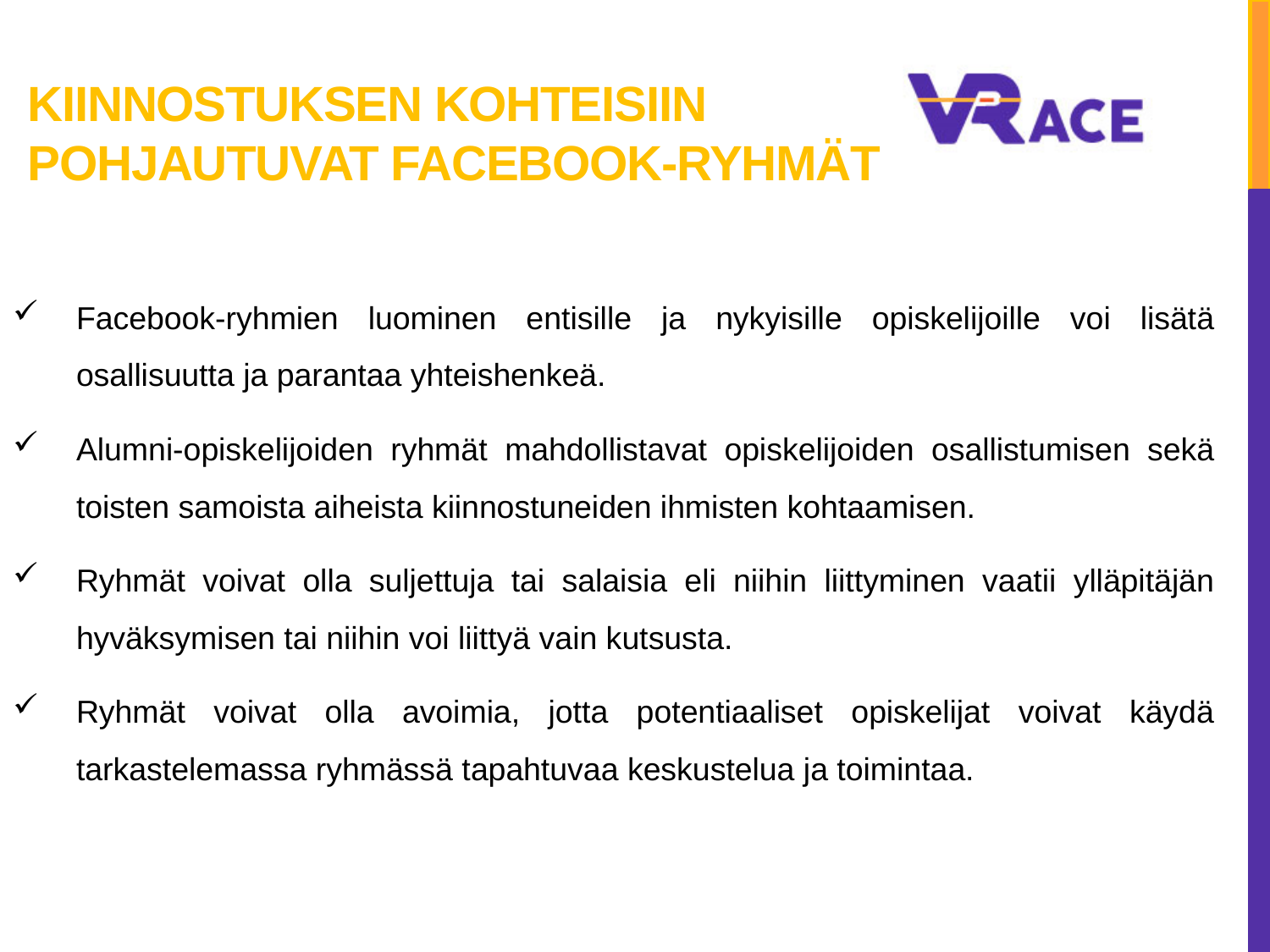

# Kiinnostuksen kohteisiin pohjautuvat Facebook-ryhmät
Facebook-ryhmien luominen entisille ja nykyisille opiskelijoille voi lisätä osallisuutta ja parantaa yhteishenkeä.
Alumni-opiskelijoiden ryhmät mahdollistavat opiskelijoiden osallistumisen sekä toisten samoista aiheista kiinnostuneiden ihmisten kohtaamisen.
Ryhmät voivat olla suljettuja tai salaisia eli niihin liittyminen vaatii ylläpitäjän hyväksymisen tai niihin voi liittyä vain kutsusta.
Ryhmät voivat olla avoimia, jotta potentiaaliset opiskelijat voivat käydä tarkastelemassa ryhmässä tapahtuvaa keskustelua ja toimintaa.